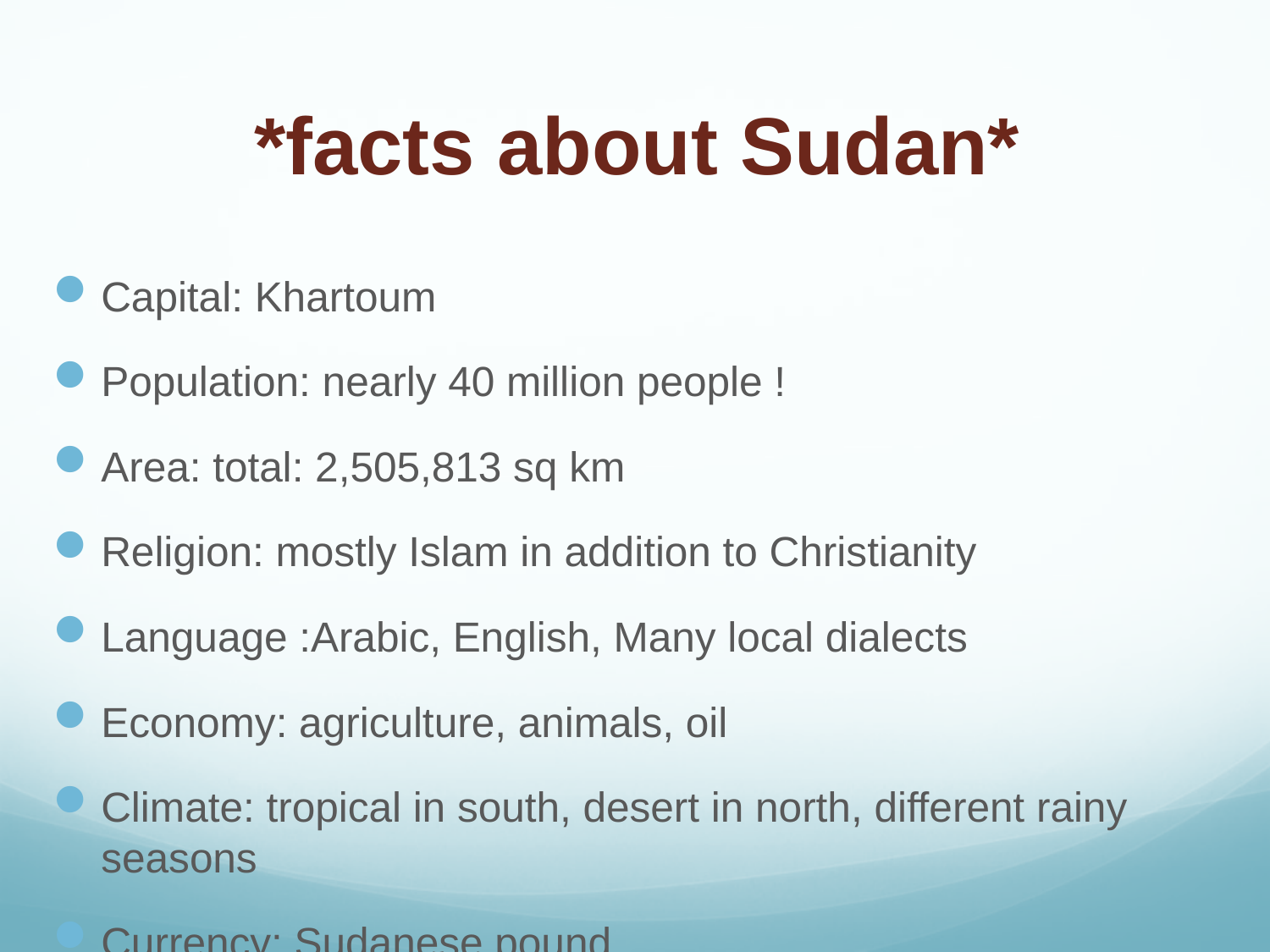

# *facts about Sudan*
Capital: Khartoum
Population: nearly 40 million people !
Area: total: 2,505,813 sq km
Religion: mostly Islam in addition to Christianity
Language :Arabic, English, Many local dialects
Economy: agriculture, animals, oil
Climate: tropical in south, desert in north, different rainy seasons
Currency: Sudanese pound